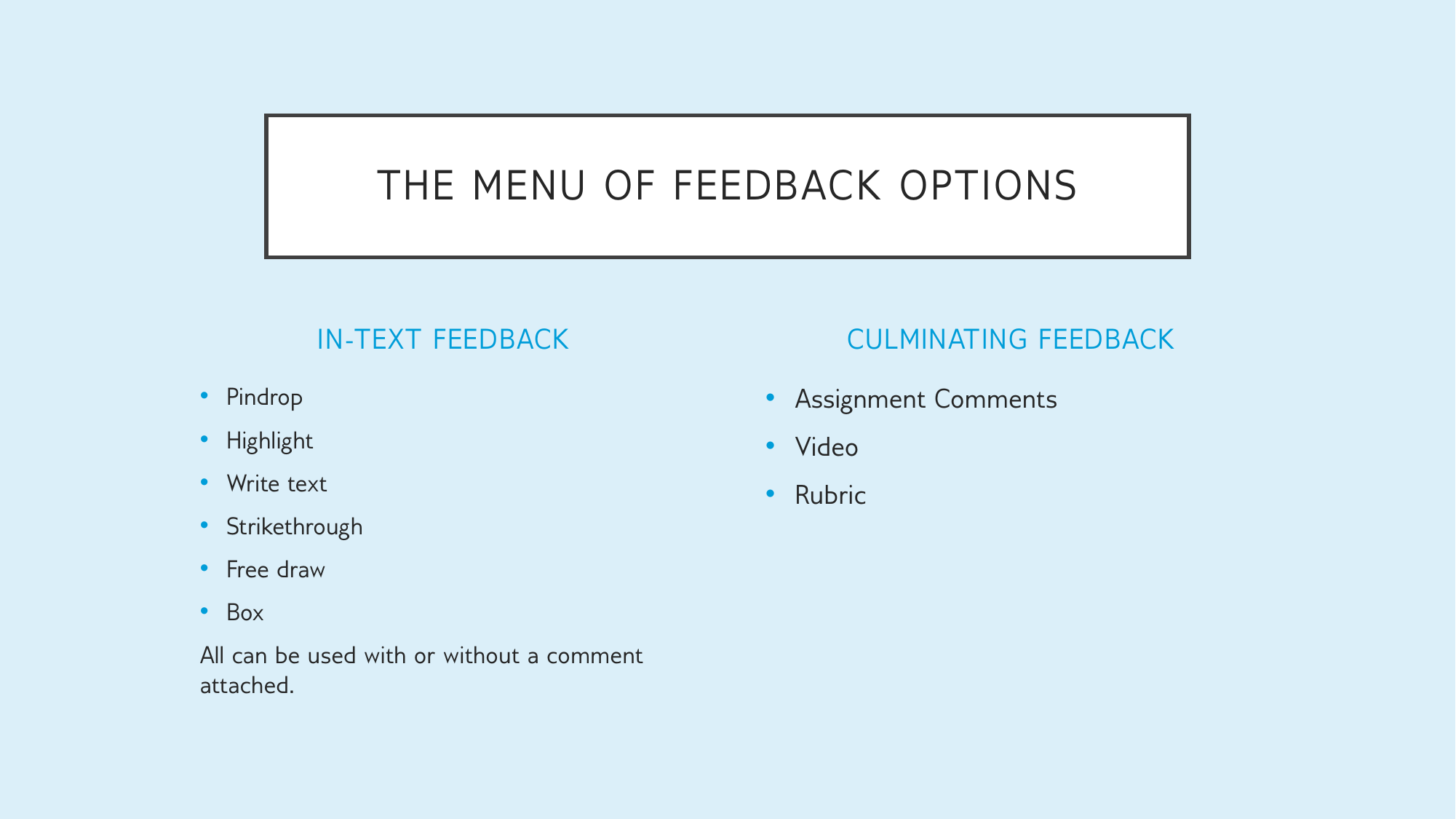

# The menu of feedback options
In-text feedback
Culminating feedback
Pindrop
Highlight
Write text
Strikethrough
Free draw
Box
All can be used with or without a comment attached.

Assignment Comments
Video
Rubric